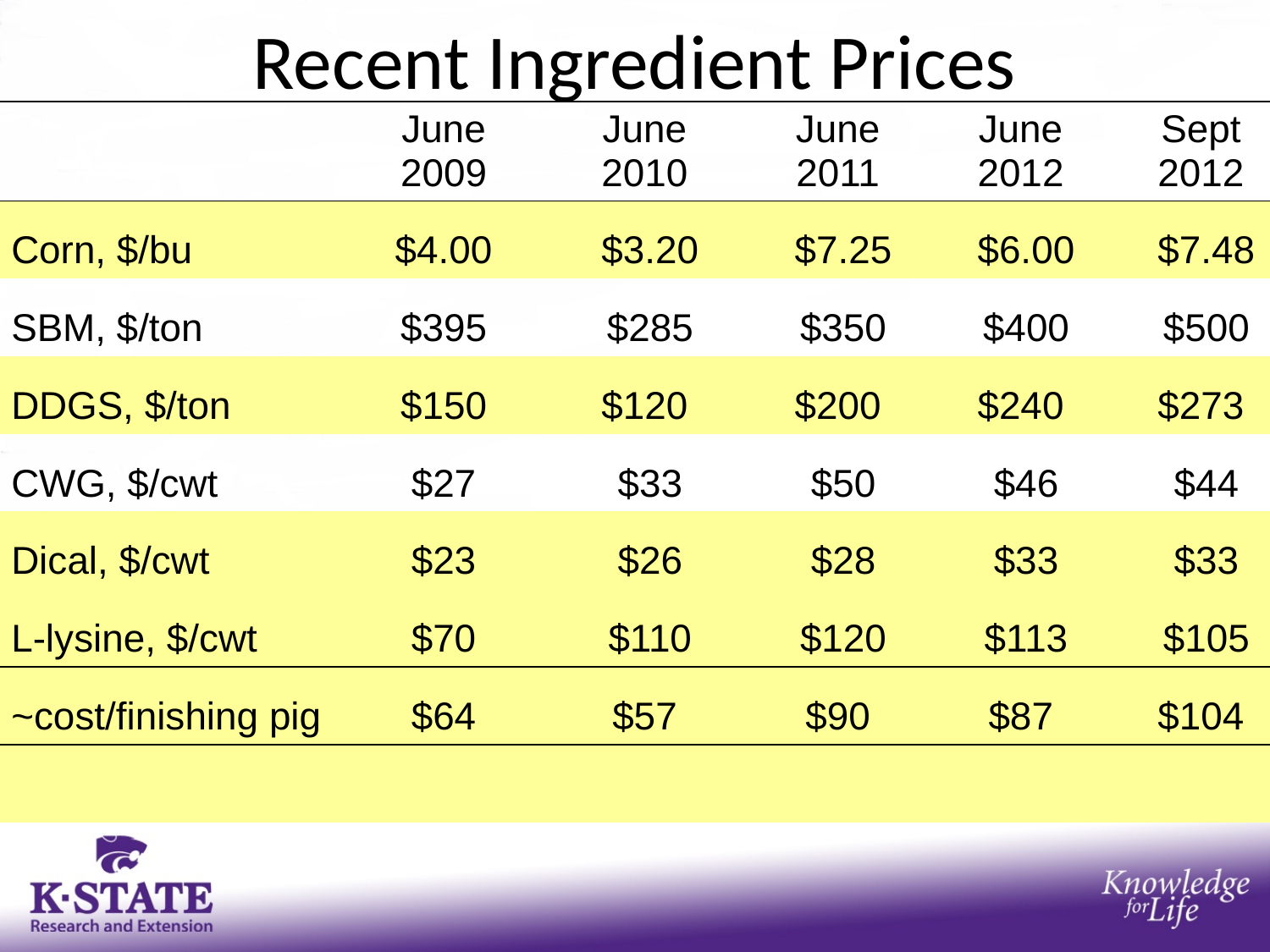

# Recent Ingredient Prices
|  | June 2009 | June 2010 | June 2011 | June 2012 | Sept 2012 |
| --- | --- | --- | --- | --- | --- |
| Corn, $/bu | $4.00 | $3.20 | $7.25 | $6.00 | $7.48 |
| SBM, $/ton | $395 | $285 | $350 | $400 | $500 |
| DDGS, $/ton | $150 | $120 | $200 | $240 | $273 |
| CWG, $/cwt | $27 | $33 | $50 | $46 | $44 |
| Dical, $/cwt | $23 | $26 | $28 | $33 | $33 |
| L-lysine, $/cwt | $70 | $110 | $120 | $113 | $105 |
| ~cost/finishing pig | $64 | $57 | $90 | $87 | $104 |
|  |  |  |  |  |  |